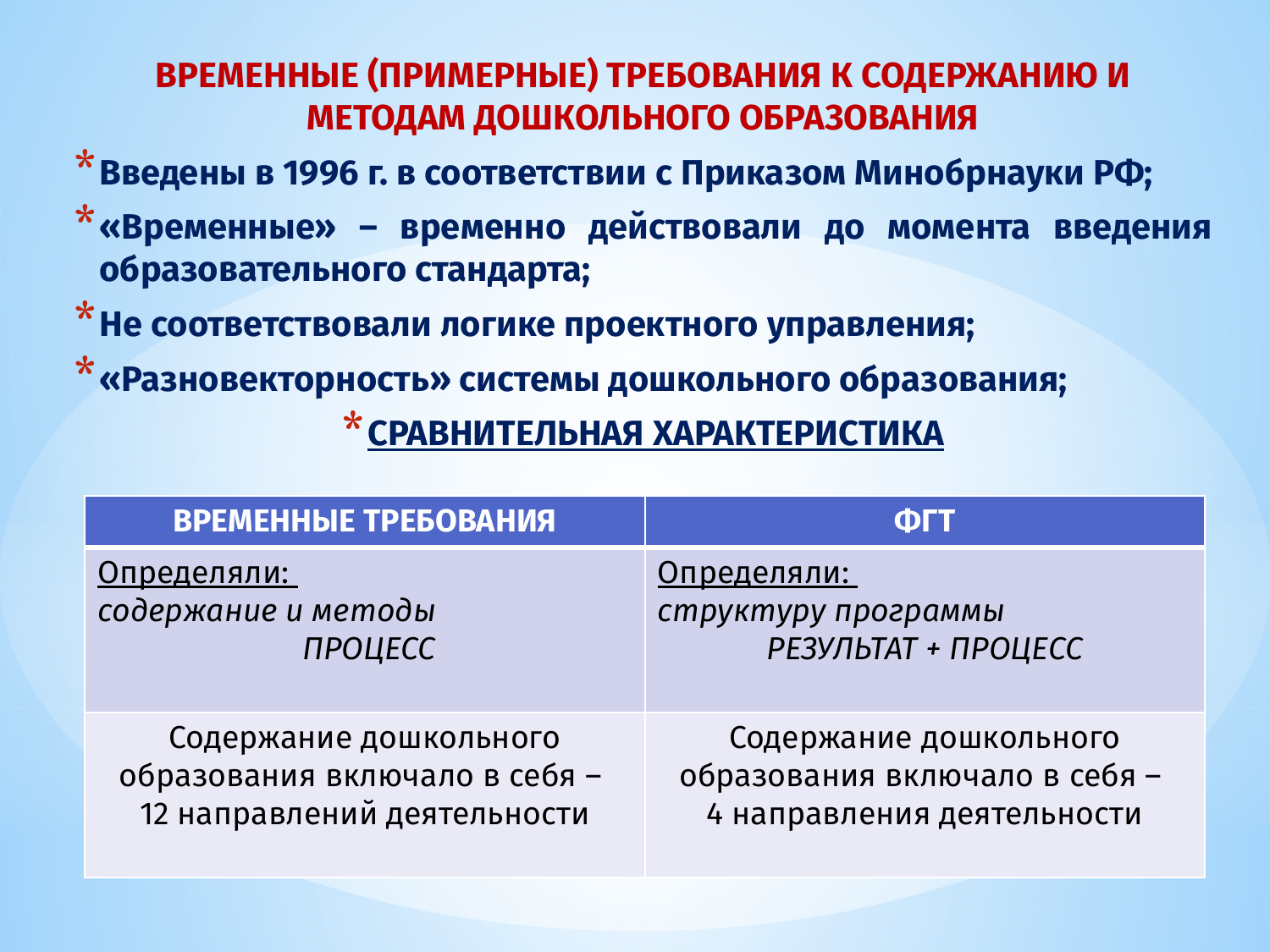

ВРЕМЕННЫЕ (ПРИМЕРНЫЕ) ТРЕБОВАНИЯ К СОДЕРЖАНИЮ И МЕТОДАМ ДОШКОЛЬНОГО ОБРАЗОВАНИЯ
Введены в 1996 г. в соответствии с Приказом Минобрнауки РФ;
«Временные» – временно действовали до момента введения образовательного стандарта;
Не соответствовали логике проектного управления;
«Разновекторность» системы дошкольного образования;
СРАВНИТЕЛЬНАЯ ХАРАКТЕРИСТИКА

| ВРЕМЕННЫЕ ТРЕБОВАНИЯ | ФГТ |
| --- | --- |
| Определяли: содержание и методы ПРОЦЕСС | Определяли: структуру программы РЕЗУЛЬТАТ + ПРОЦЕСС |
| Содержание дошкольного образования включало в себя – 12 направлений деятельности | Содержание дошкольного образования включало в себя – 4 направления деятельности |
#